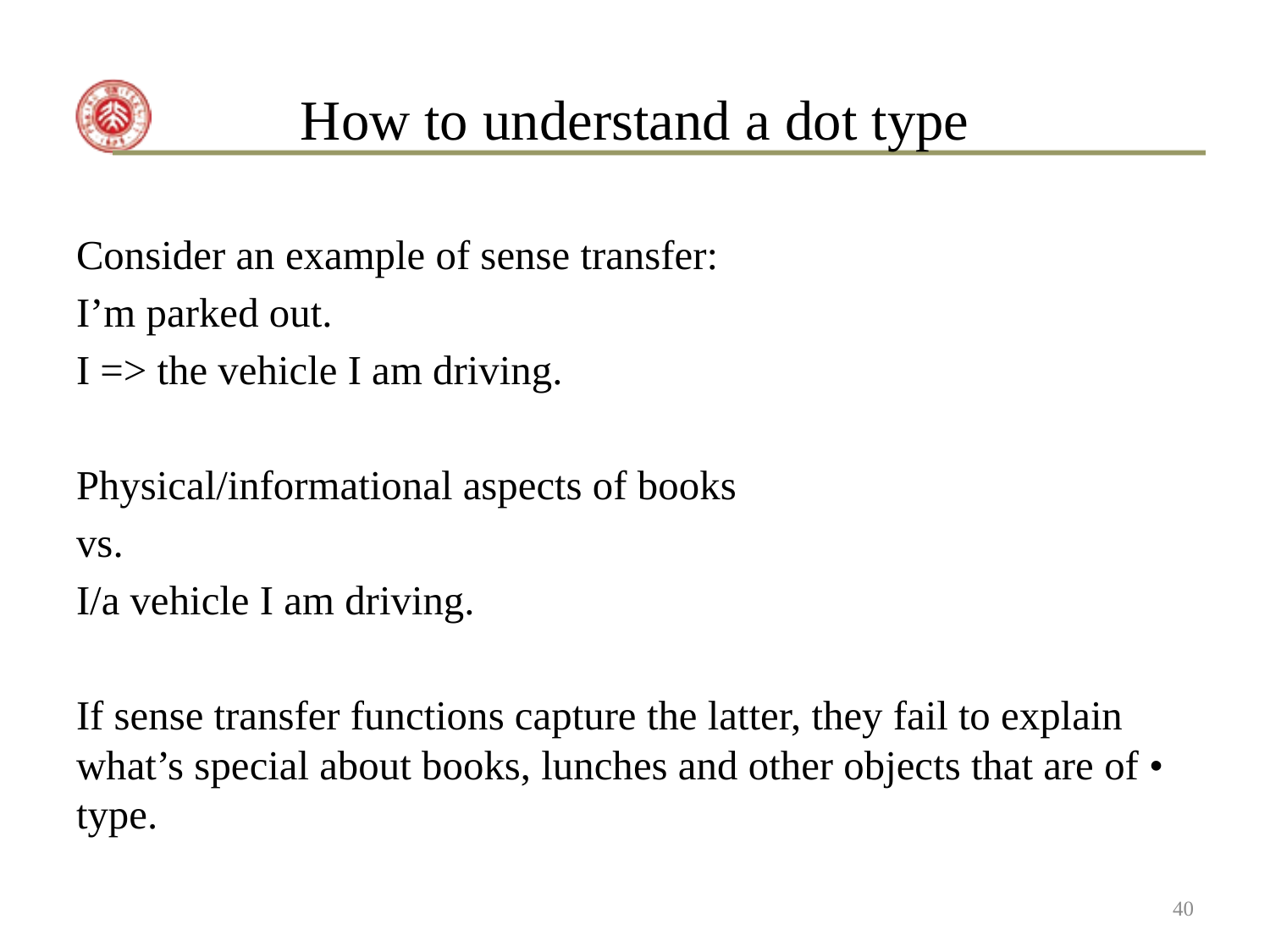

# How to understand a dot type
Consider an example of sense transfer:
I’m parked out.
I => the vehicle I am driving.

Physical/informational aspects of books
vs.
I/a vehicle I am driving.

If sense transfer functions capture the latter, they fail to explain what’s special about books, lunches and other objects that are of • type.

40